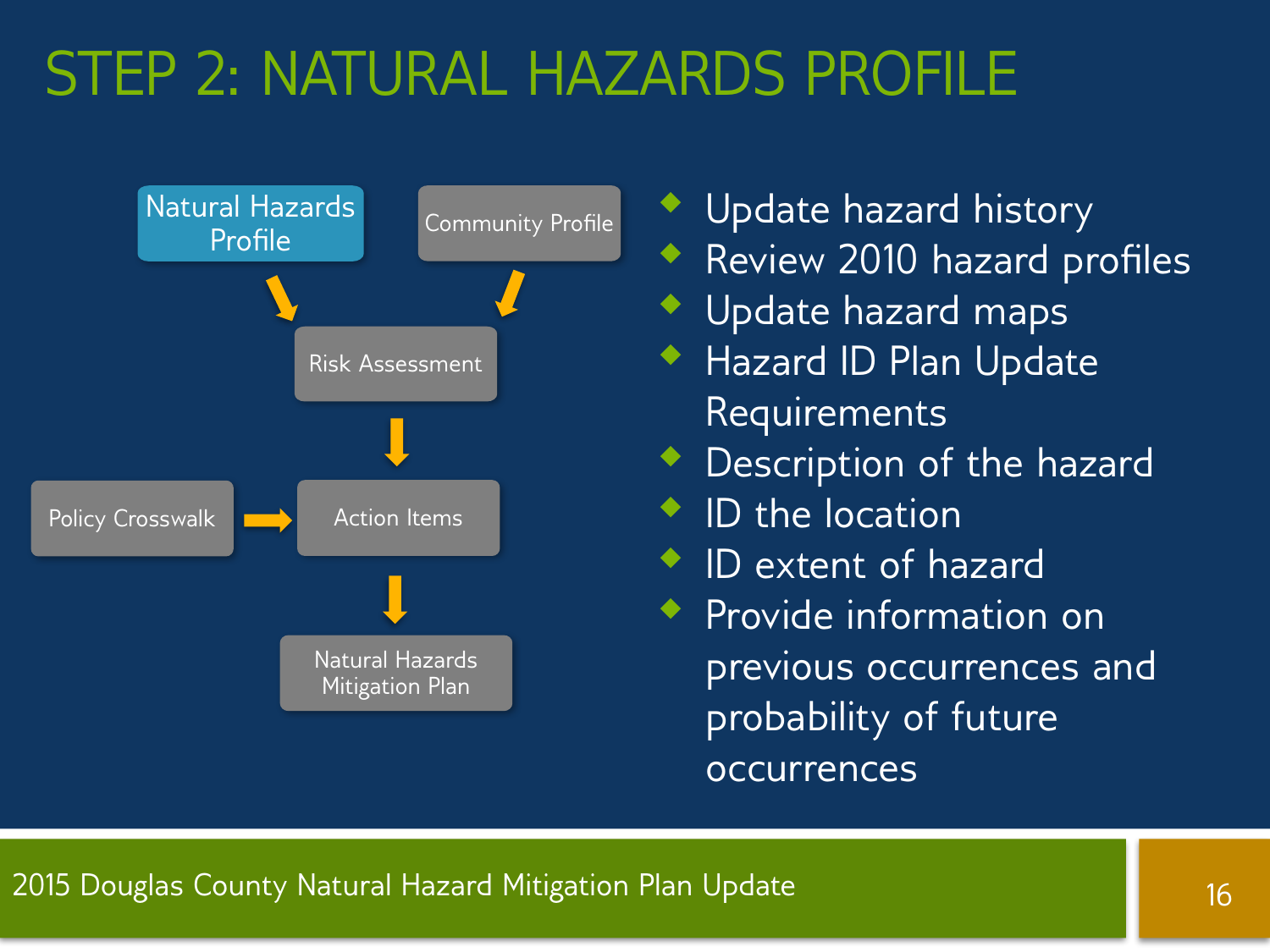

# Step 2: Natural Hazards Profile
Update hazard history
Review 2010 hazard profiles
Update hazard maps
Hazard ID Plan Update Requirements
Description of the hazard
ID the location
ID extent of hazard
Provide information on previous occurrences and probability of future occurrences

Community Profile
Natural Hazards Profile
Risk Assessment
Action Items
Policy Crosswalk
Natural Hazards Mitigation Plan

16